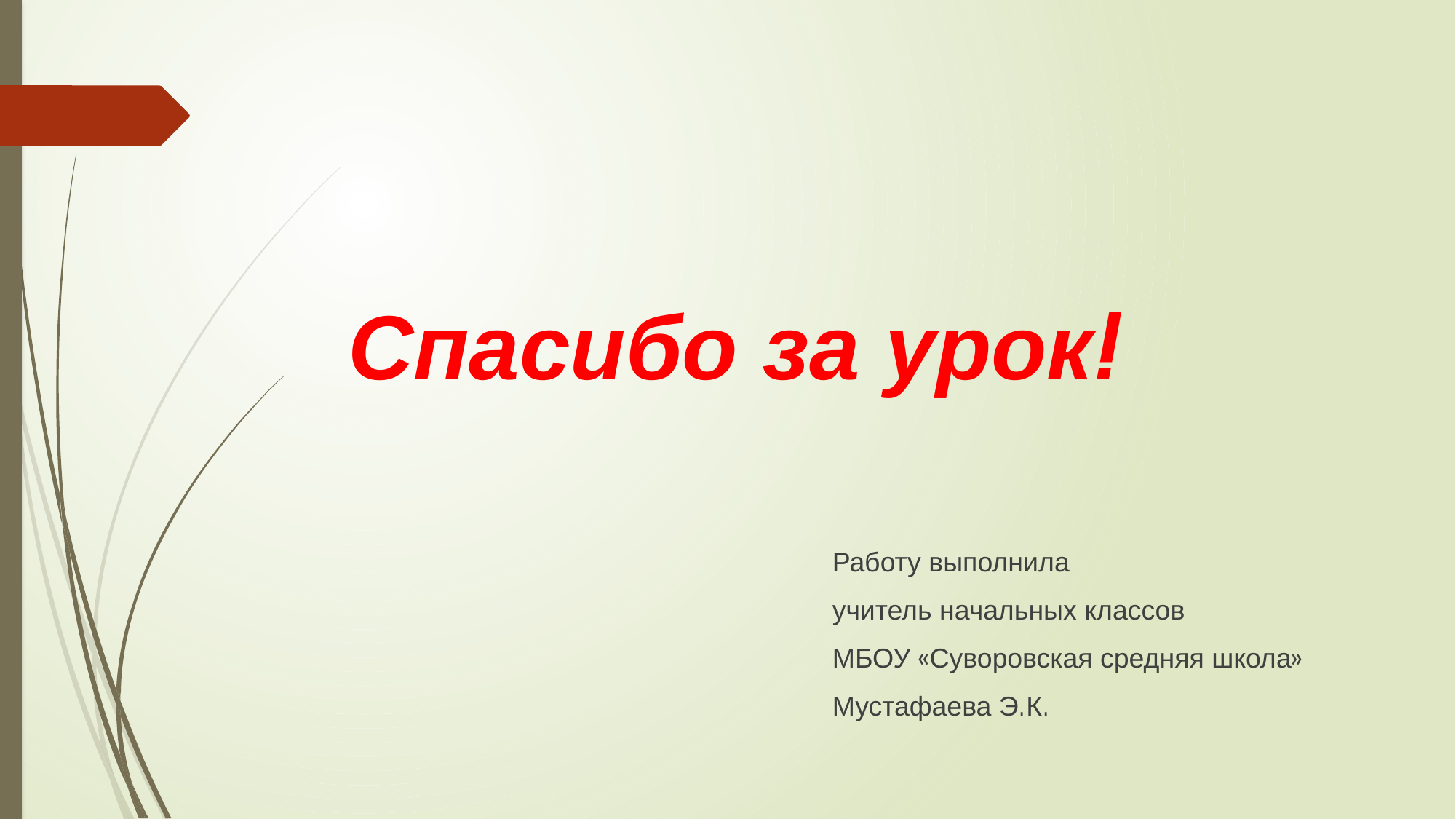

# Спасибо за урок!
Работу выполнила
учитель начальных классов
МБОУ «Суворовская средняя школа»
Мустафаева Э.К.